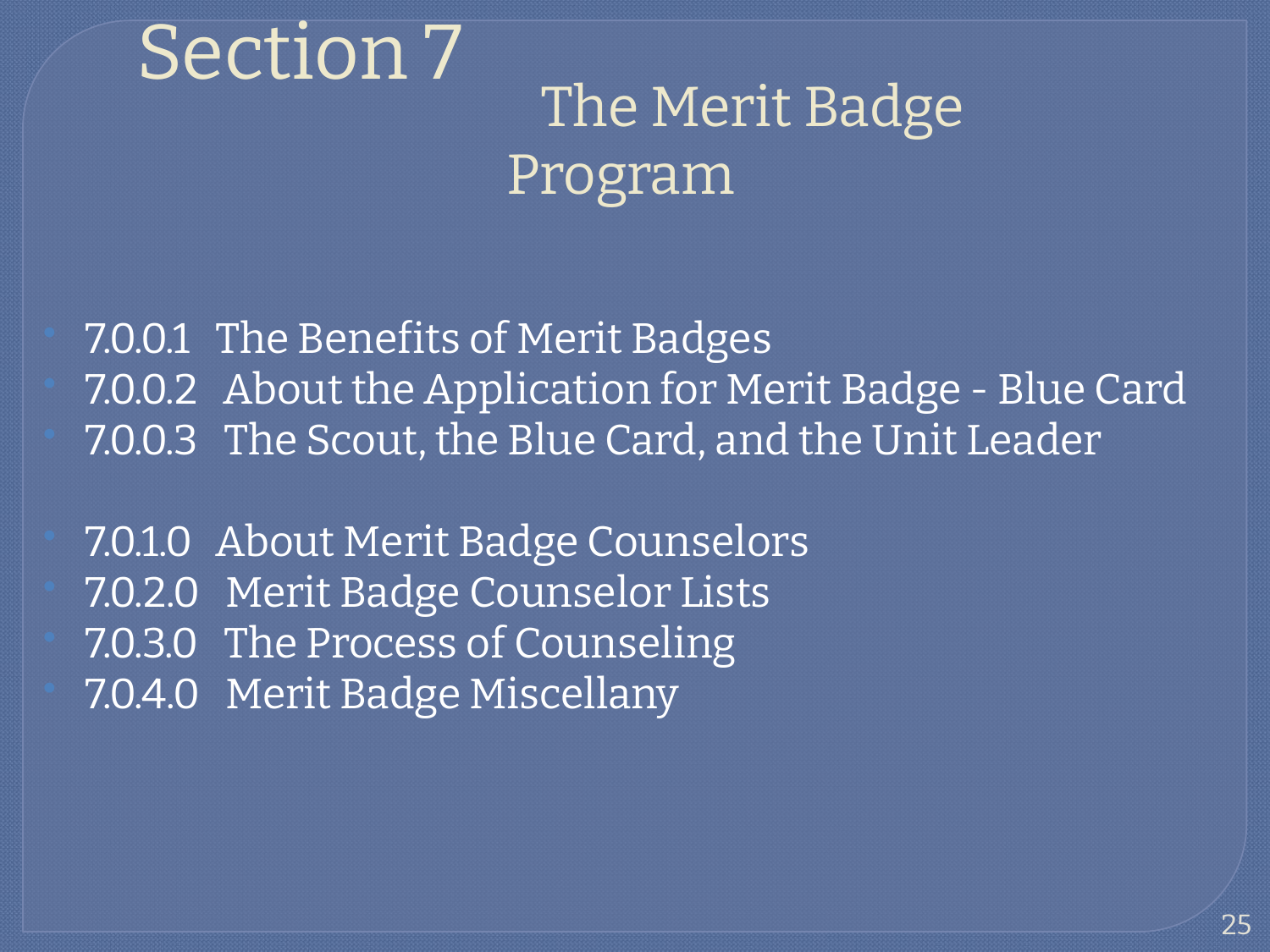

# The Merit Badge       	Program
Section 7

7.0.0.1   The Benefits of Merit Badges
7.0.0.2   About the Application for Merit Badge - Blue Card
7.0.0.3   The Scout, the Blue Card, and the Unit Leader

7.0.1.0   About Merit Badge Counselors
7.0.2.0   Merit Badge Counselor Lists
7.0.3.0   The Process of Counseling
7.0.4.0   Merit Badge Miscellany

25